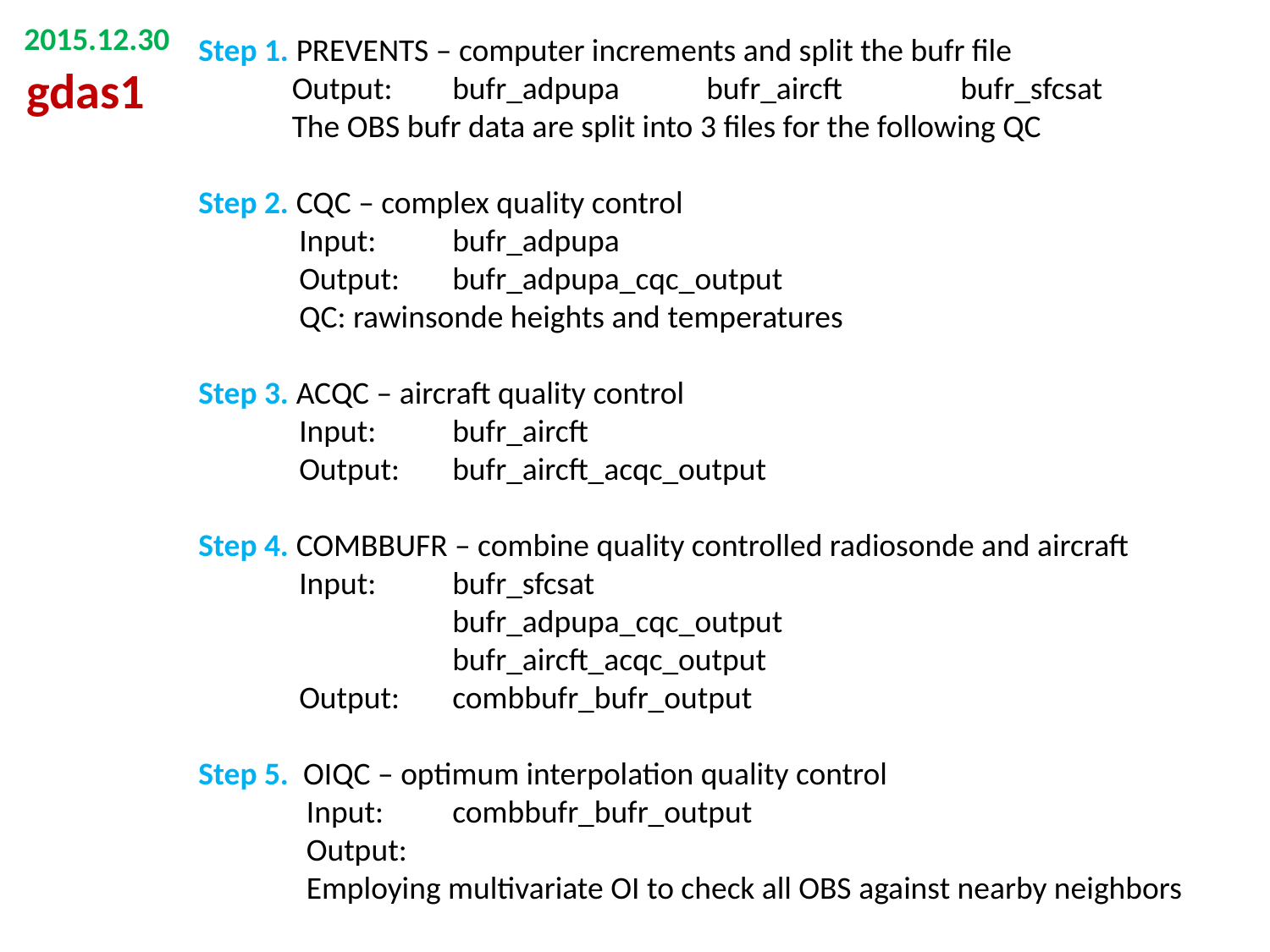

2015.12.30
Step 1. PREVENTS – computer increments and split the bufr file
             Output: 	bufr_adpupa	bufr_aircft	bufr_sfcsat
             The OBS bufr data are split into 3 files for the following QC

Step 2. CQC – complex quality control
              Input:	bufr_adpupa
              Output:	bufr_adpupa_cqc_output
              QC: rawinsonde heights and temperatures

Step 3. ACQC – aircraft quality control
              Input:	bufr_aircft
              Output:	bufr_aircft_acqc_output

Step 4. COMBBUFR – combine quality controlled radiosonde and aircraft
              Input:	bufr_sfcsat
		bufr_adpupa_cqc_output
		bufr_aircft_acqc_output
              Output:	combbufr_bufr_output

Step 5.  OIQC – optimum interpolation quality control
               Input:	combbufr_bufr_output
               Output:
               Employing multivariate OI to check all OBS against nearby neighbors
gdas1